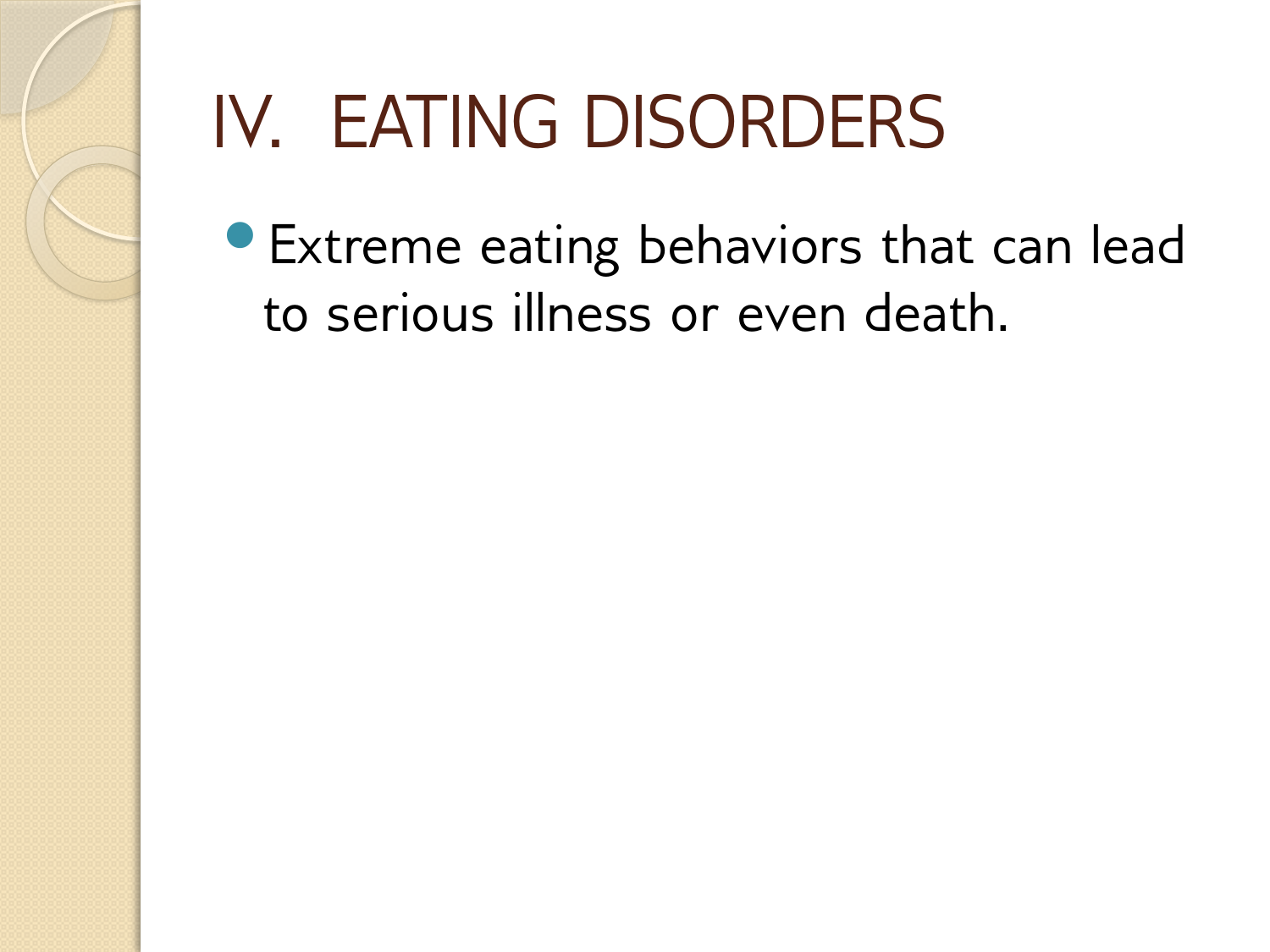

# IV.  EATING DISORDERS
Extreme eating behaviors that can lead to serious illness or even death.